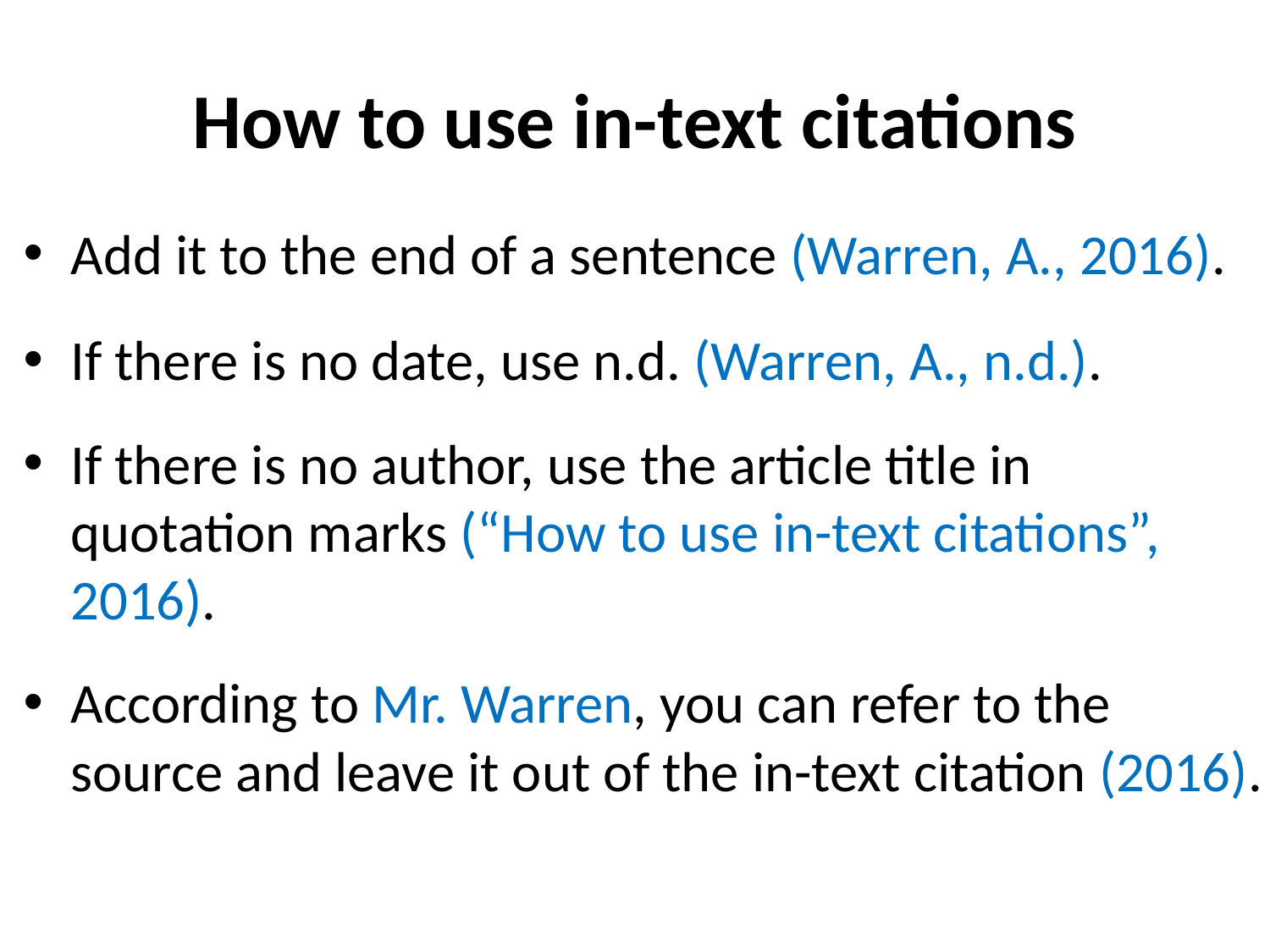

# How to use in-text citations
Add it to the end of a sentence (Warren, A., 2016).

If there is no date, use n.d. (Warren, A., n.d.).

If there is no author, use the article title in quotation marks (“How to use in-text citations”,  2016).

According to Mr. Warren, you can refer to the source and leave it out of the in-text citation (2016).